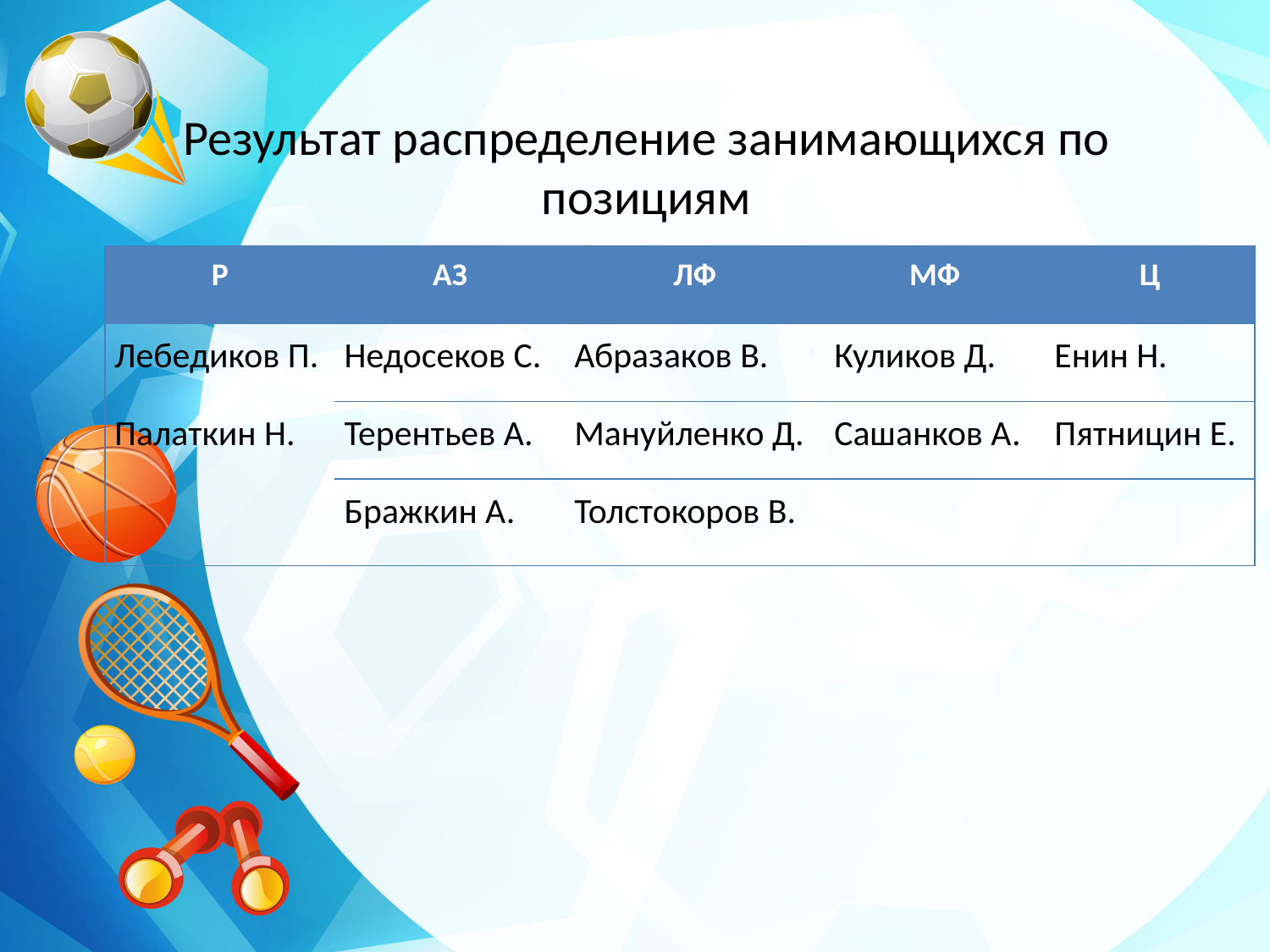

# Результат распределение занимающихся по позициям
| Р | АЗ | ЛФ | МФ | Ц |
| --- | --- | --- | --- | --- |
| Лебедиков П. | Недосеков С. | Абразаков В. | Куликов Д. | Енин Н. |
| Палаткин Н. | Терентьев А. | Мануйленко Д. | Сашанков А. | Пятницин Е. |
|  | Бражкин А. | Толстокоров В. |  |  |